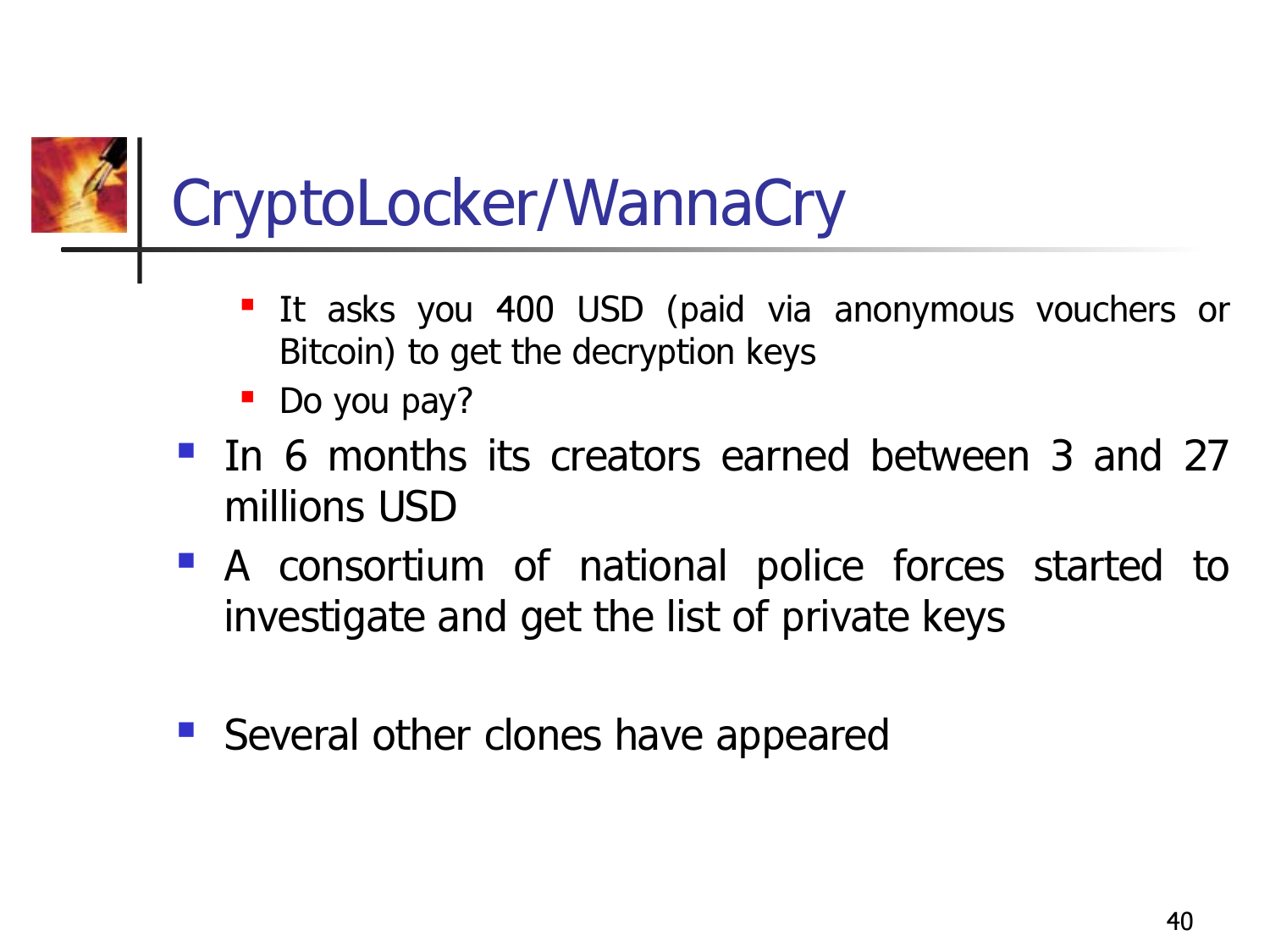

# CryptoLocker/WannaCry
It asks you 400 USD (paid via anonymous vouchers or Bitcoin) to get the decryption keys
Do you pay?
In 6 months its creators earned between 3 and 27 millions USD
A consortium of national police forces started to investigate and get the list of private keys

Several other clones have appeared
40